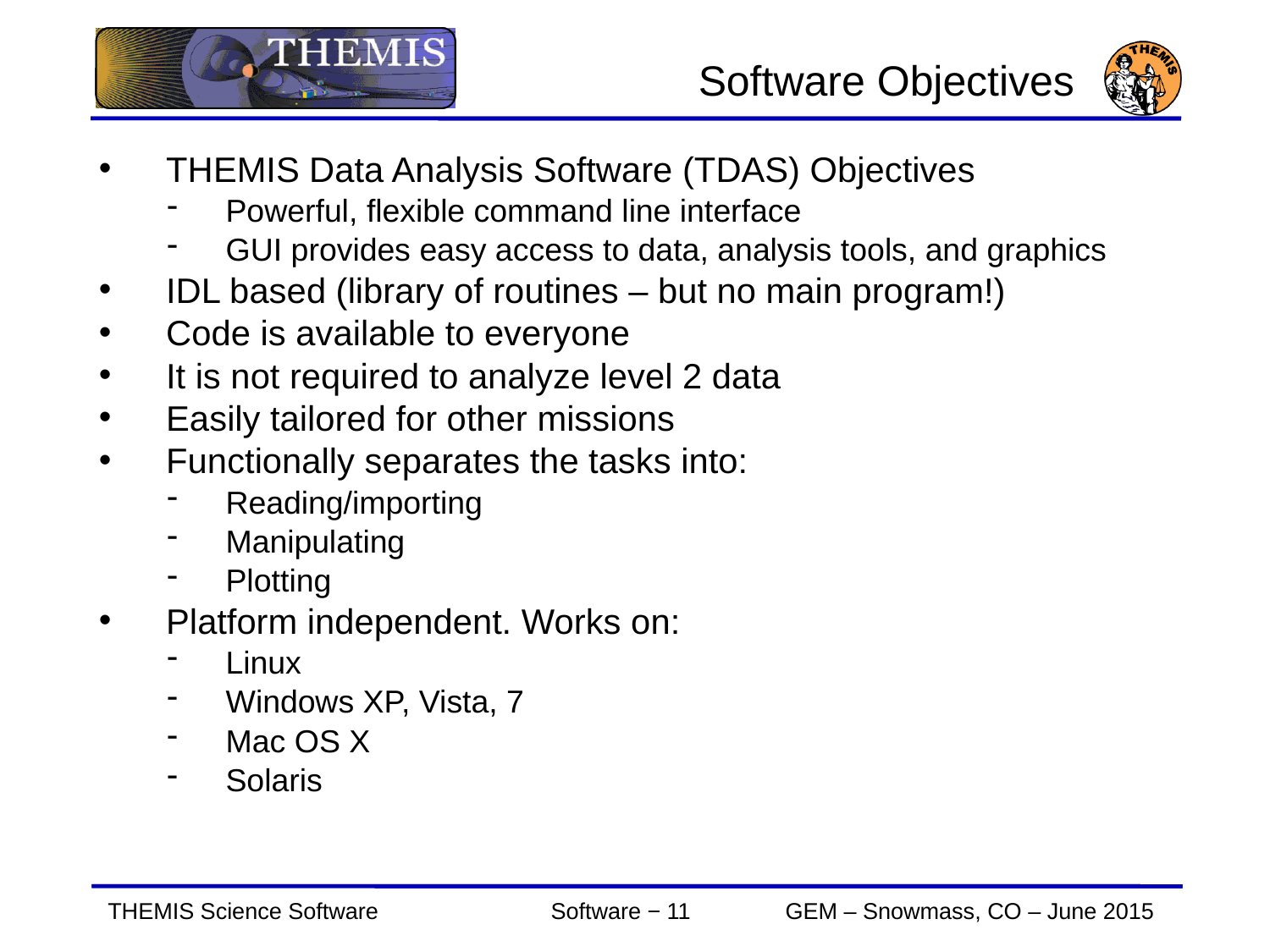

Software Objectives
THEMIS Data Analysis Software (TDAS) Objectives
Powerful, flexible command line interface
GUI provides easy access to data, analysis tools, and graphics
IDL based (library of routines – but no main program!)
Code is available to everyone
It is not required to analyze level 2 data
Easily tailored for other missions
Functionally separates the tasks into:
Reading/importing
Manipulating
Plotting
Platform independent. Works on:
Linux
Windows XP, Vista, 7
Mac OS X
Solaris